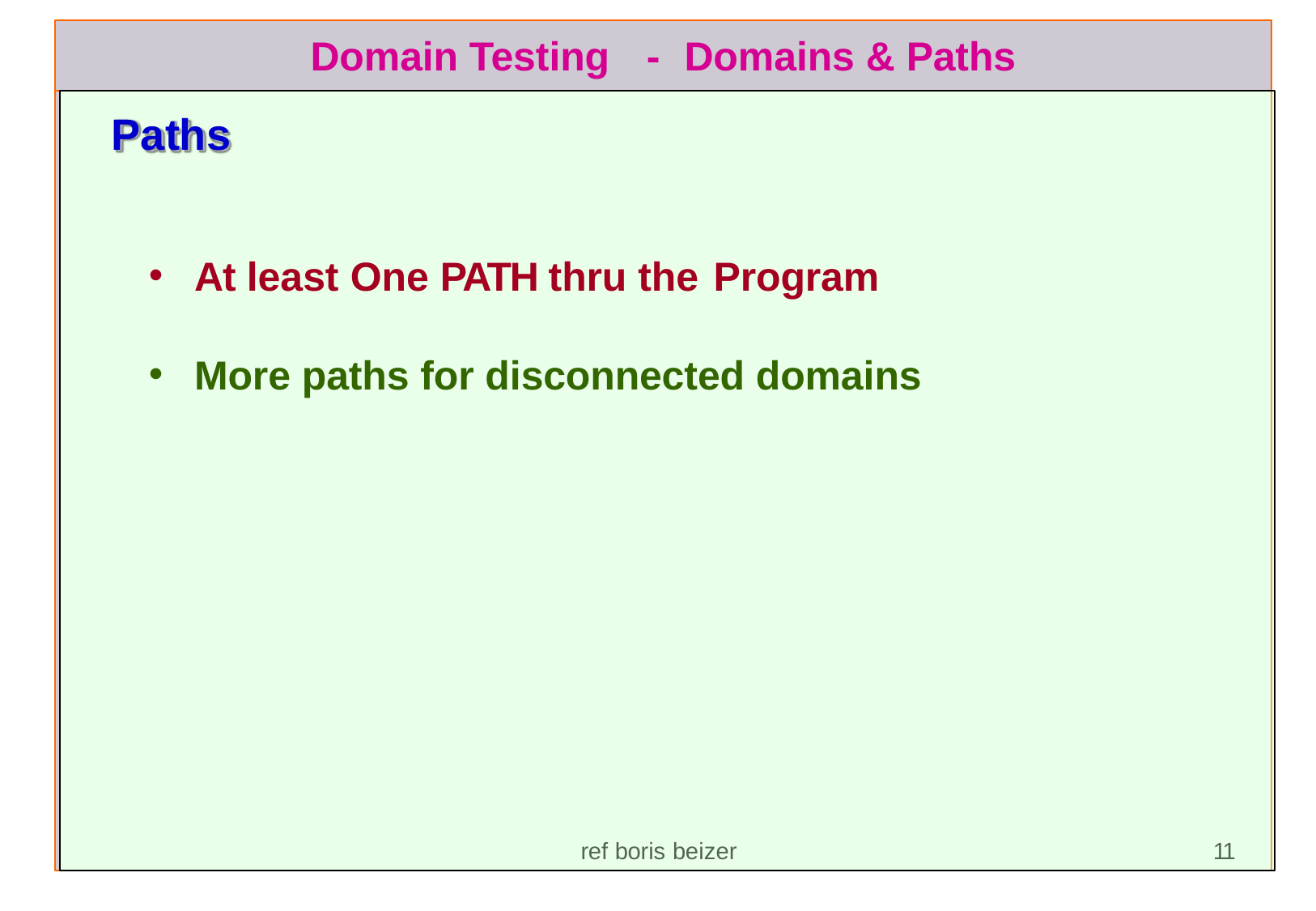

# Domain Testing
-	Domains & Paths

Paths

At least One PATH thru the Program

More paths for disconnected domains
ref boris beizer	11